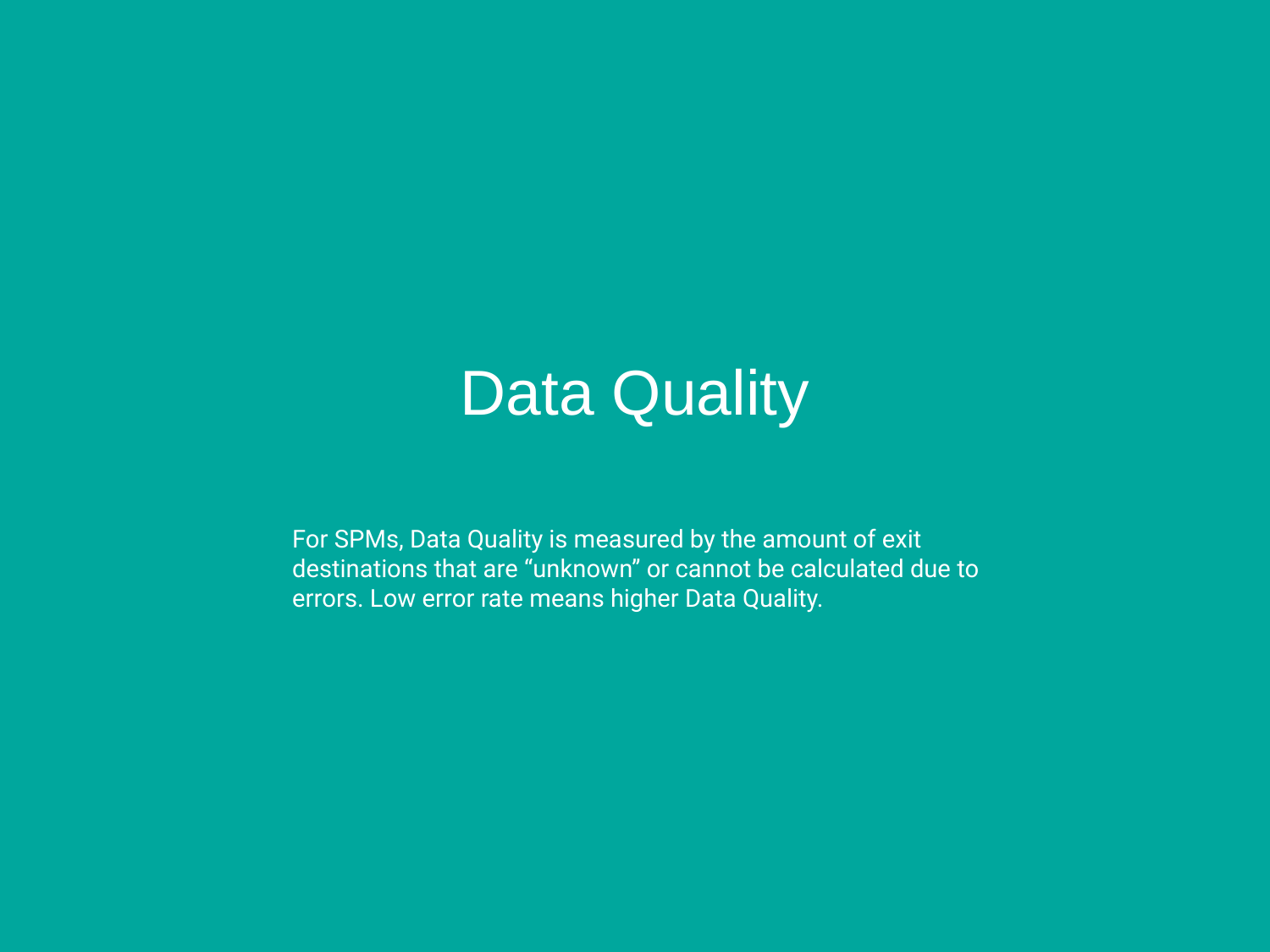

# Data Quality
For SPMs, Data Quality is measured by the amount of exit destinations that are “unknown” or cannot be calculated due to errors. Low error rate means higher Data Quality.